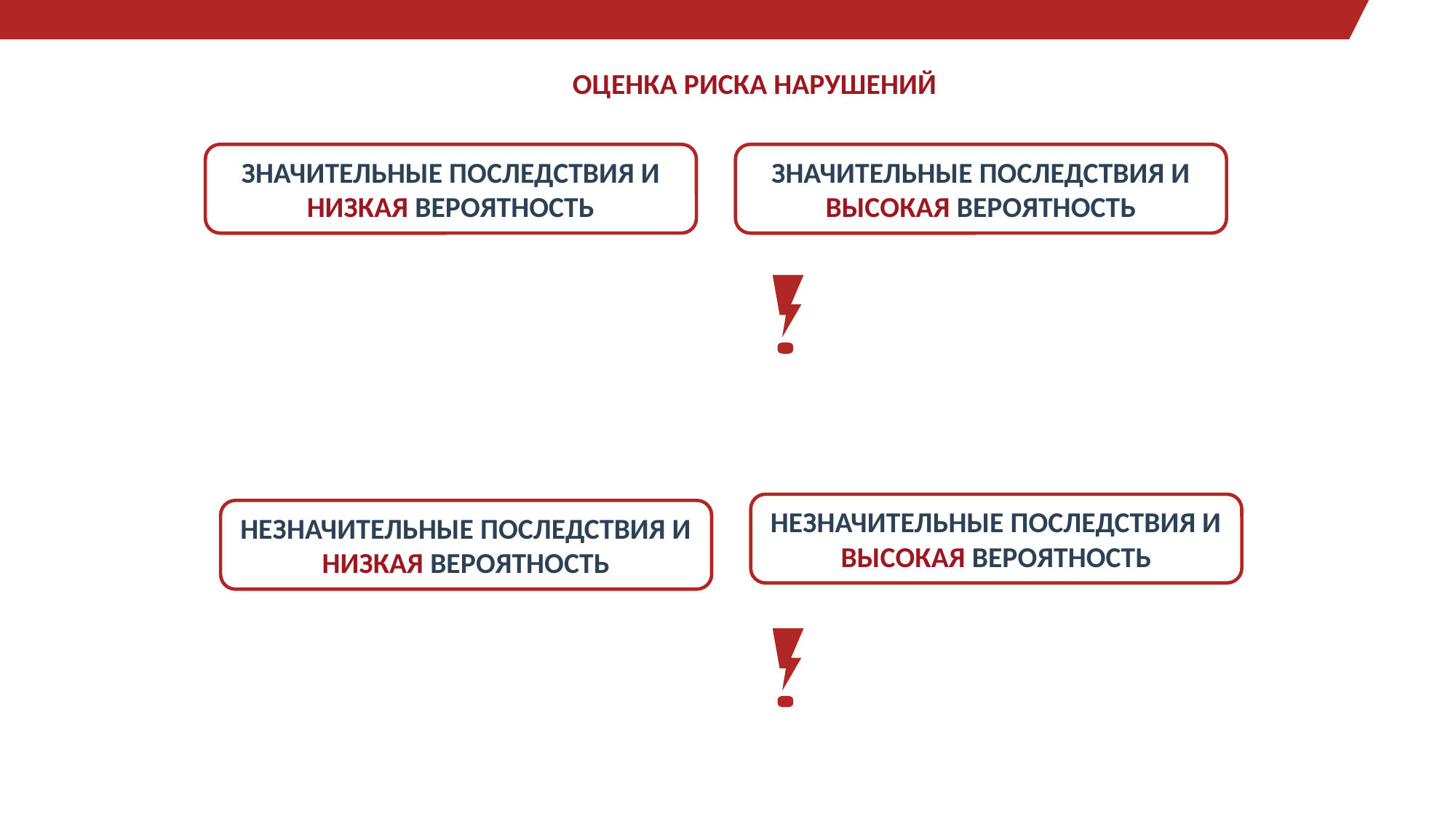

ОЦЕНКА РИСКА НАРУШЕНИЙ
ЗНАЧИТЕЛЬНЫЕ ПОСЛЕДСТВИЯ И НИЗКАЯ ВЕРОЯТНОСТЬ
ЗНАЧИТЕЛЬНЫЕ ПОСЛЕДСТВИЯ И ВЫСОКАЯ ВЕРОЯТНОСТЬ

НЕЗНАЧИТЕЛЬНЫЕ ПОСЛЕДСТВИЯ И ВЫСОКАЯ ВЕРОЯТНОСТЬ
НЕЗНАЧИТЕЛЬНЫЕ ПОСЛЕДСТВИЯ И НИЗКАЯ ВЕРОЯТНОСТЬ